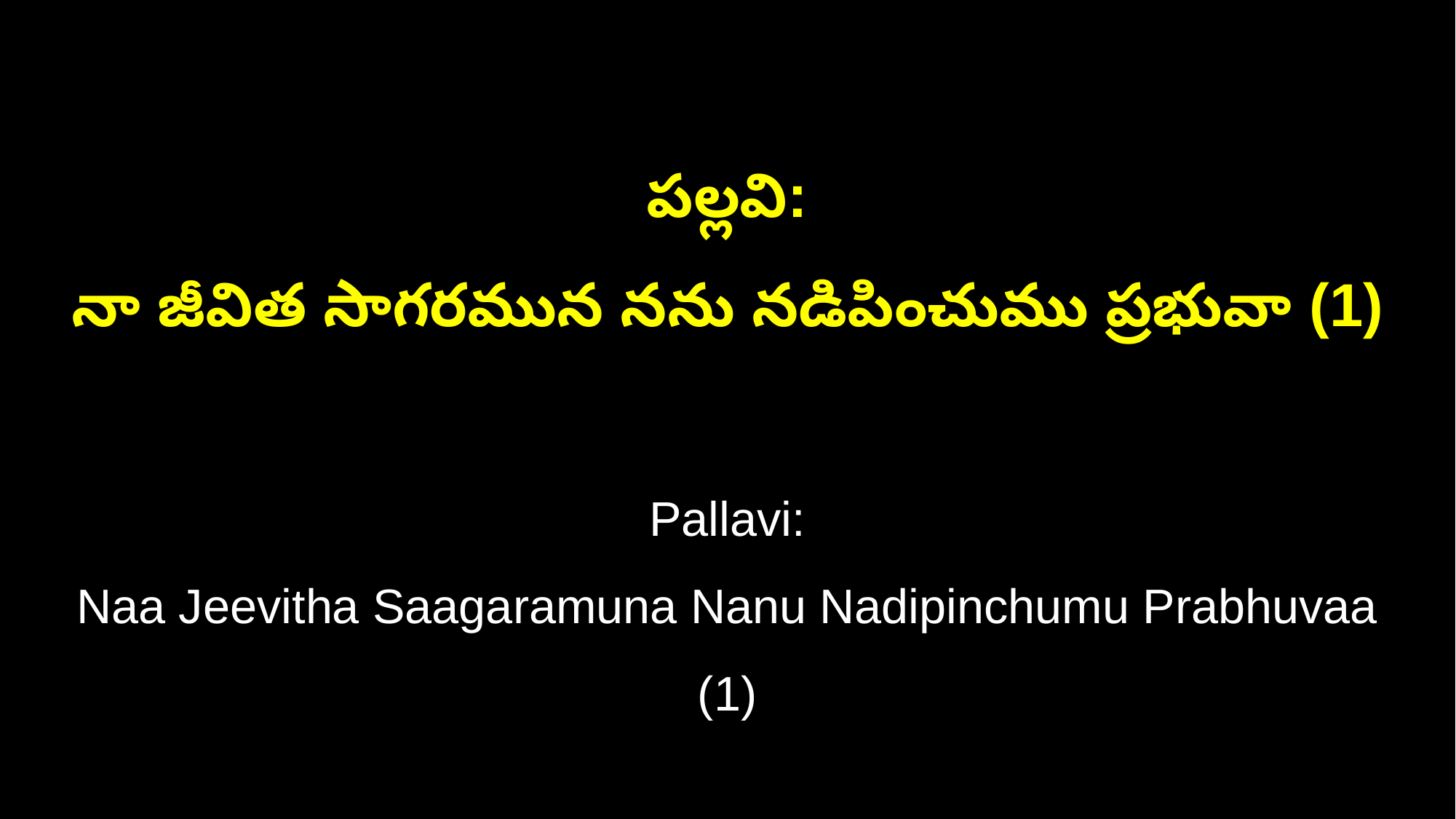

పల్లవి:
నా జీవిత సాగరమున నను నడిపించుము ప్రభువా (1)
Pallavi:
Naa Jeevitha Saagaramuna Nanu Nadipinchumu Prabhuvaa (1)